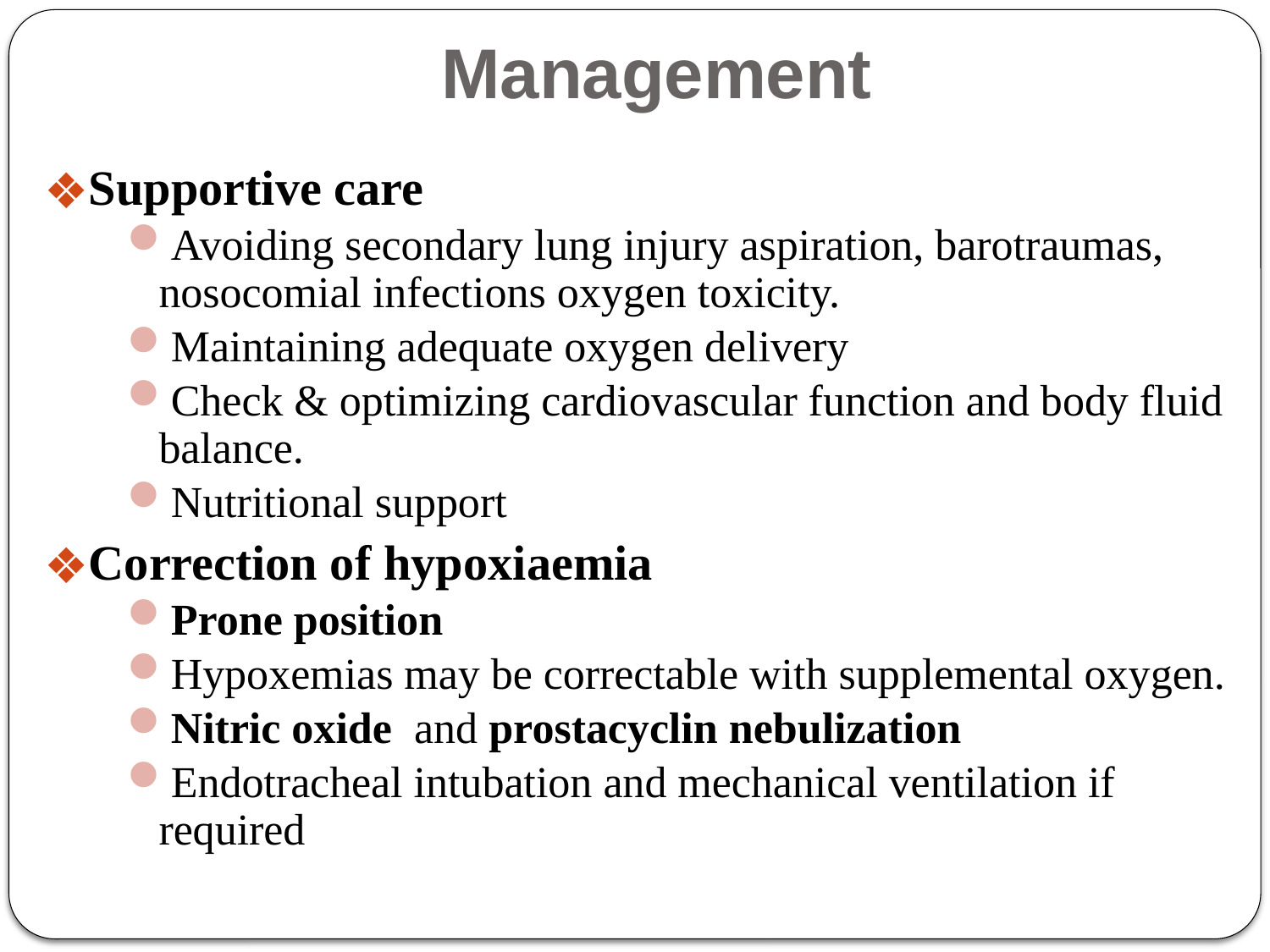

# Management
Supportive care
Avoiding secondary lung injury aspiration, barotraumas, nosocomial infections oxygen toxicity.
Maintaining adequate oxygen delivery
Check & optimizing cardiovascular function and body fluid balance.
Nutritional support
Correction of hypoxiaemia
Prone position
Hypoxemias may be correctable with supplemental oxygen.
Nitric oxide  and prostacyclin nebulization
Endotracheal intubation and mechanical ventilation if required